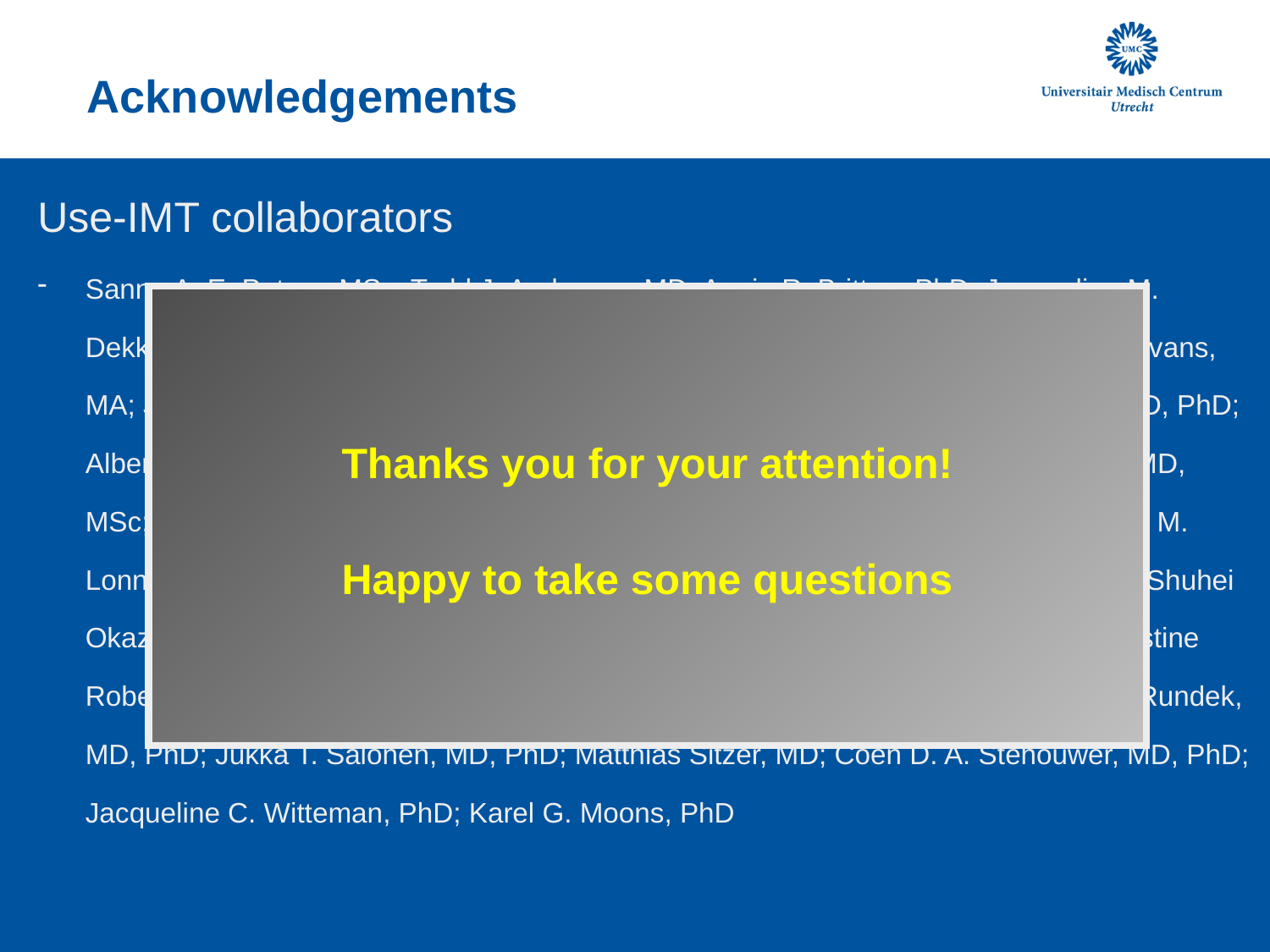

Acknowledgements
Use-IMT collaborators
Sanne A. E. Peters, MSc; Todd J. Anderson, MD; Annie R. Britton, PhD; Jacqueline M. Dekker, PhD; Marinus J. Eijkemans, PhD; Gunnar Engström, MD, PhD; Gregory W. Evans, MA; Jacqueline de Graaf, MD, PhD; Diederick E. Grobbee, MD, PhD; Bo Hedblad, MD, PhD; Albert Hofman, MD, PhD; Suzanne Holewijn, PhD; Ai Ikeda, PhD; Maryam Kavousi, MD, MSc; Kazuo Kitagawa, MD; Akihiko Kitamura, MD, PhD; Hendrik Koffijberg, PhD; Eva M. Lonn, MD; Matthias W. Lorenz, MD; Ellisiv B. Mathiesen, MD; Giel Nijpels, MD, PhD; Shuhei Okazaki, MD; Daniel H. O’Leary, MD; Joseph F. Polak, MD; Jackie F. Price, MD; Christine Robertson, MBChB; Christopher M. Rembold, MD; Maria Rosvall, MD, PhD; Tatjana Rundek, MD, PhD; Jukka T. Salonen, MD, PhD; Matthias Sitzer, MD; Coen D. A. Stehouwer, MD, PhD; Jacqueline C. Witteman, PhD; Karel G. Moons, PhD
Thanks you for your attention!

Happy to take some questions